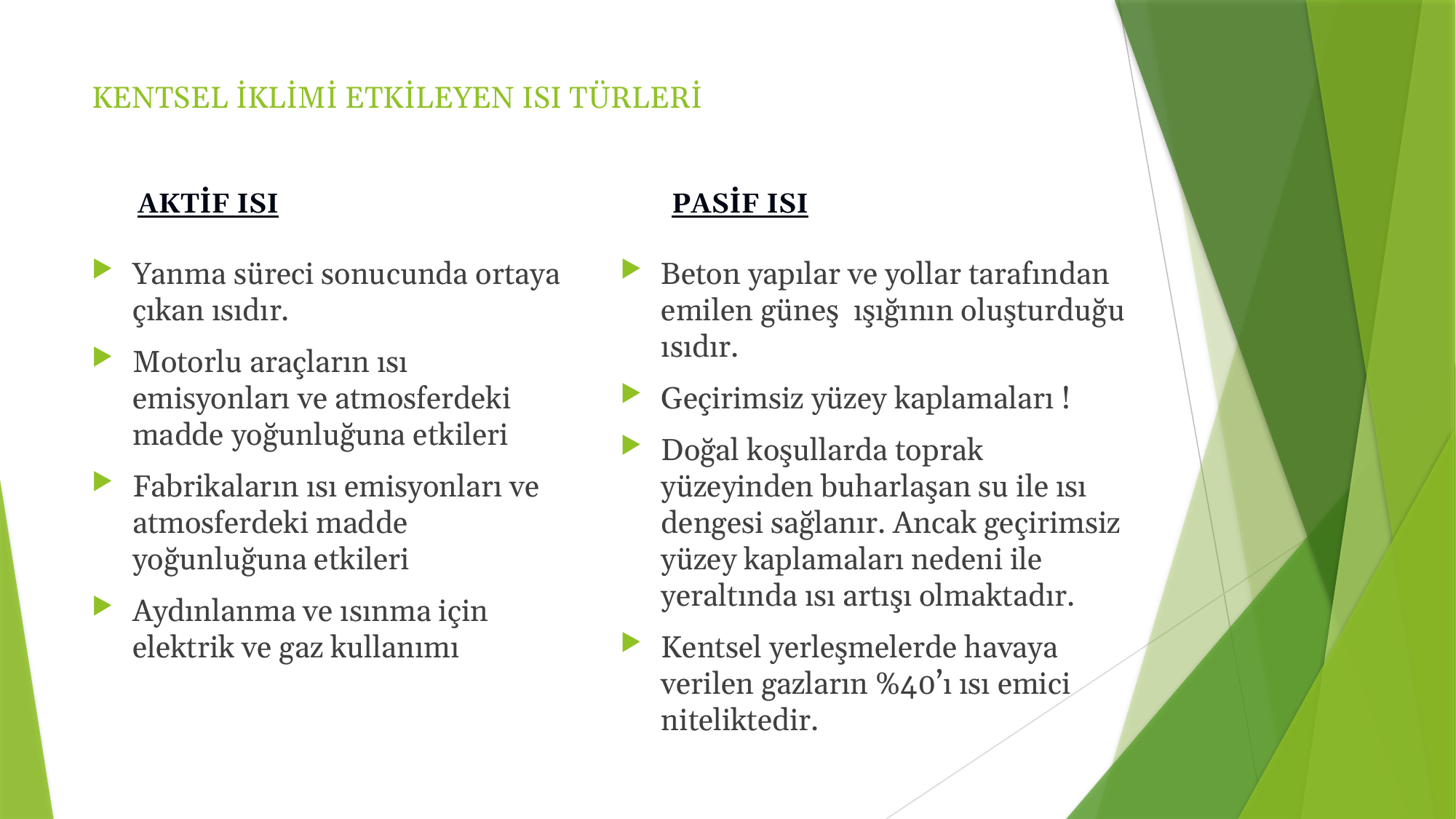

# KENTSEL İKLİMİ ETKİLEYEN ISI TÜRLERİ
AKTİF ISI
PASİF ISI
Yanma süreci sonucunda ortaya çıkan ısıdır.
Motorlu araçların ısı emisyonları ve atmosferdeki madde yoğunluğuna etkileri
Fabrikaların ısı emisyonları ve atmosferdeki madde yoğunluğuna etkileri
Aydınlanma ve ısınma için elektrik ve gaz kullanımı

Beton yapılar ve yollar tarafından emilen güneş  ışığının oluşturduğu ısıdır.
Geçirimsiz yüzey kaplamaları !
Doğal koşullarda toprak yüzeyinden buharlaşan su ile ısı dengesi sağlanır. Ancak geçirimsiz yüzey kaplamaları nedeni ile yeraltında ısı artışı olmaktadır.
Kentsel yerleşmelerde havaya verilen gazların %40’ı ısı emici niteliktedir.